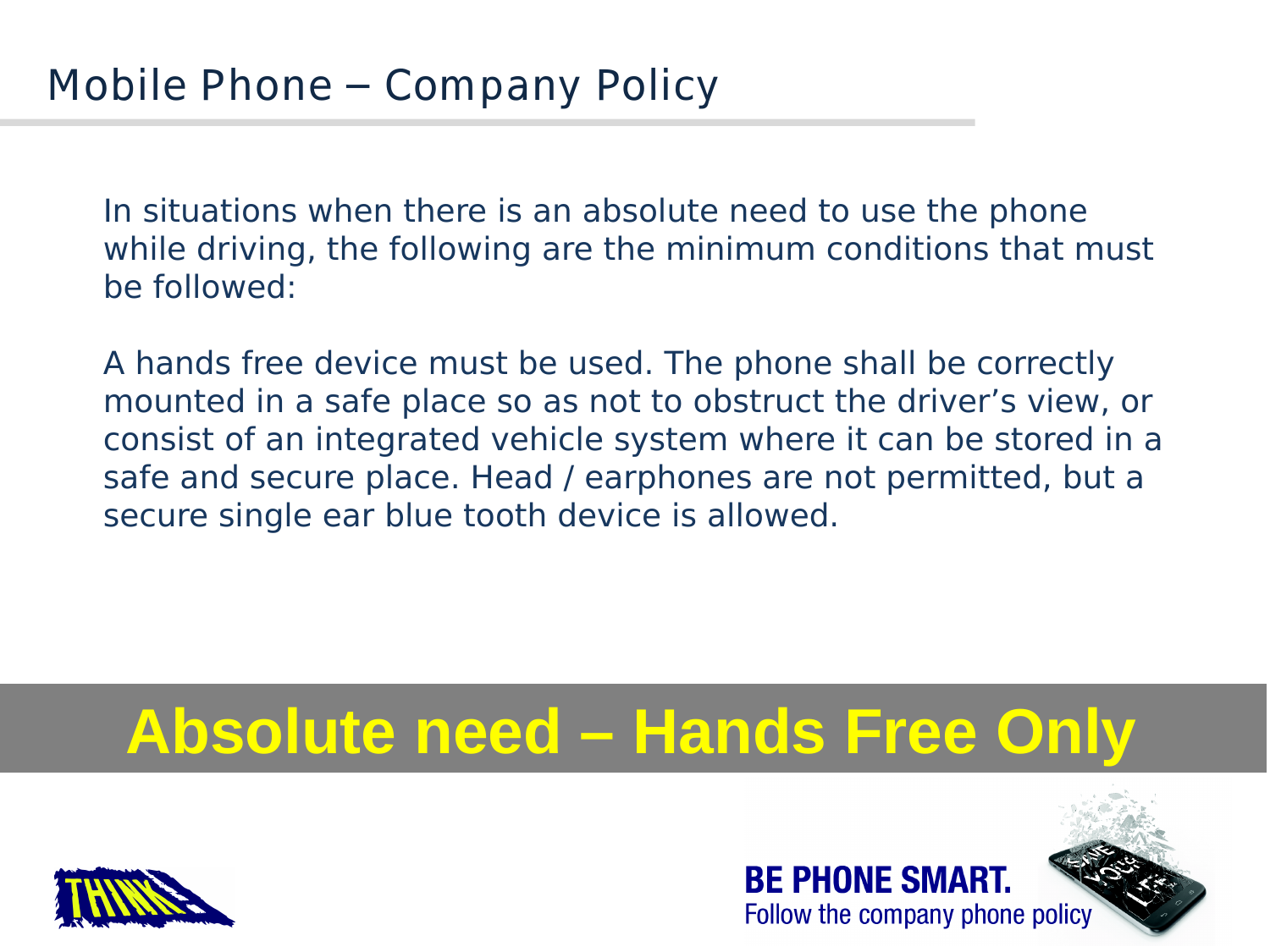

Mobile Phone – Company Policy
In situations when there is an absolute need to use the phone while driving, the following are the minimum conditions that must be followed:

A hands free device must be used. The phone shall be correctly mounted in a safe place so as not to obstruct the driver’s view, or consist of an integrated vehicle system where it can be stored in a safe and secure place. Head / earphones are not permitted, but a secure single ear blue tooth device is allowed.
Absolute need – Hands Free Only